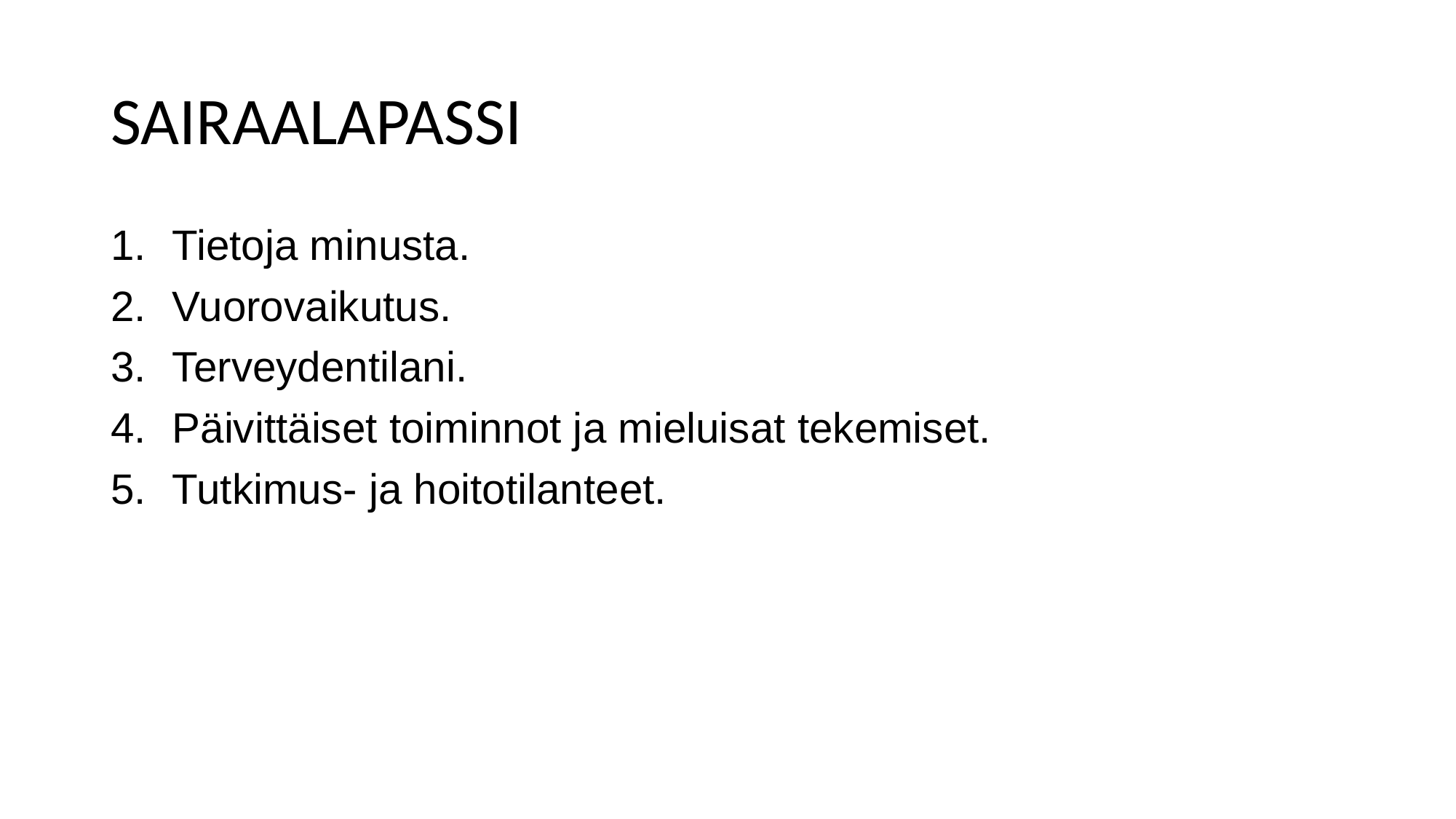

# SAIRAALAPASSI
Tietoja minusta.
Vuorovaikutus.
Terveydentilani.
Päivittäiset toiminnot ja mieluisat tekemiset.
Tutkimus- ja hoitotilanteet.